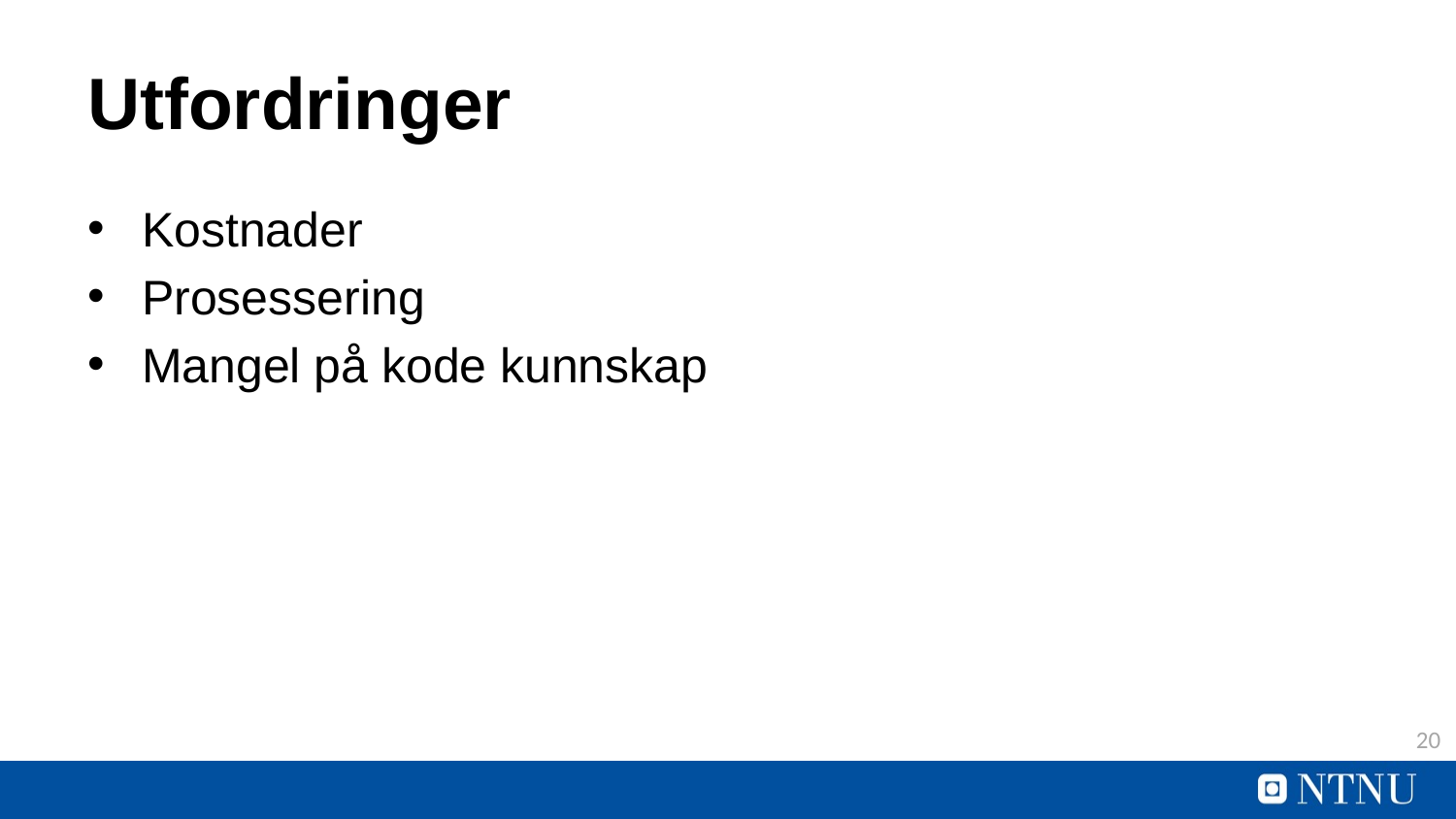

# Utfordringer
Kostnader
Prosessering
Mangel på kode kunnskap

20